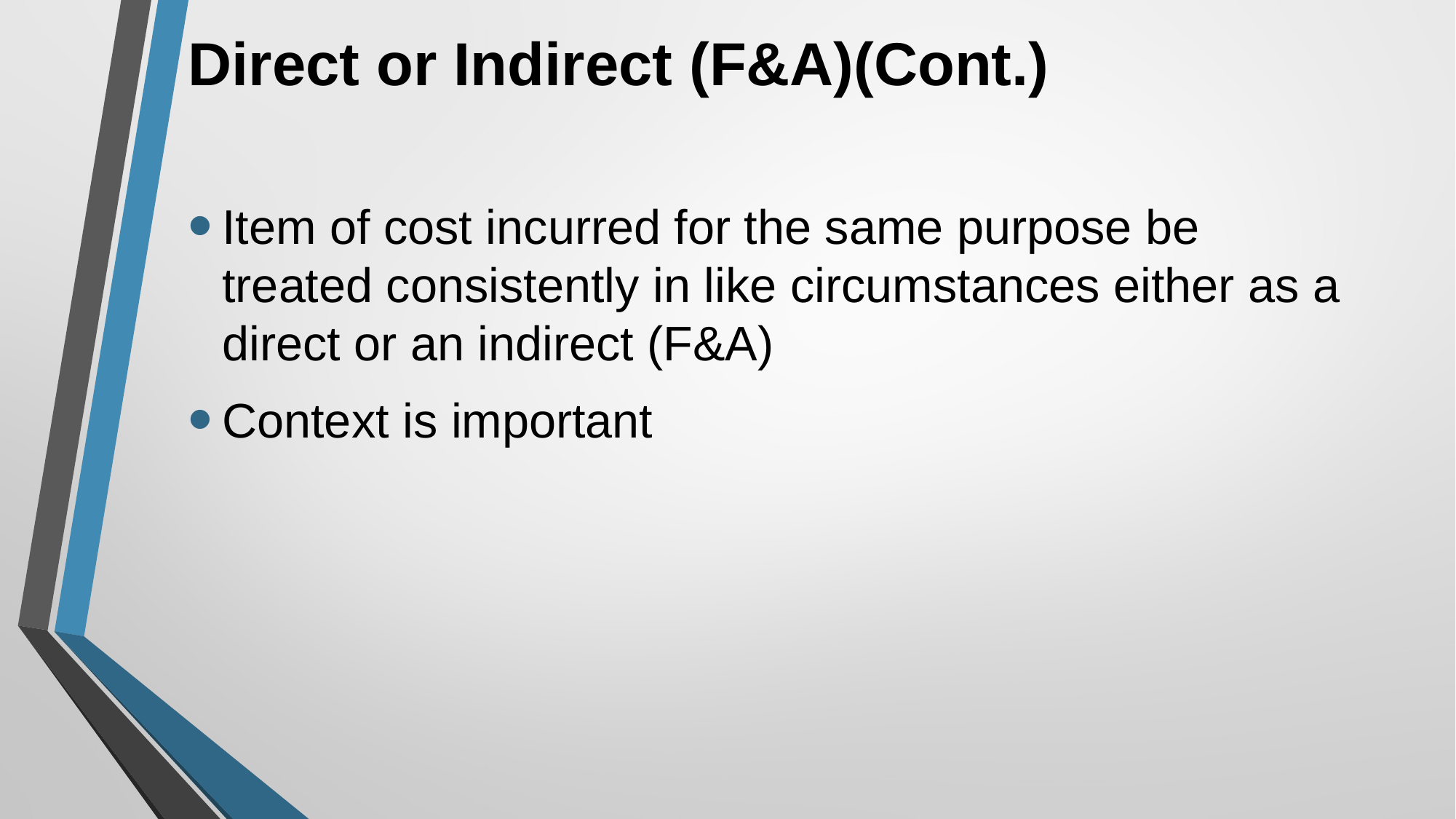

# Direct or Indirect (F&A)(Cont.)
Item of cost incurred for the same purpose be treated consistently in like circumstances either as a direct or an indirect (F&A)
Context is important